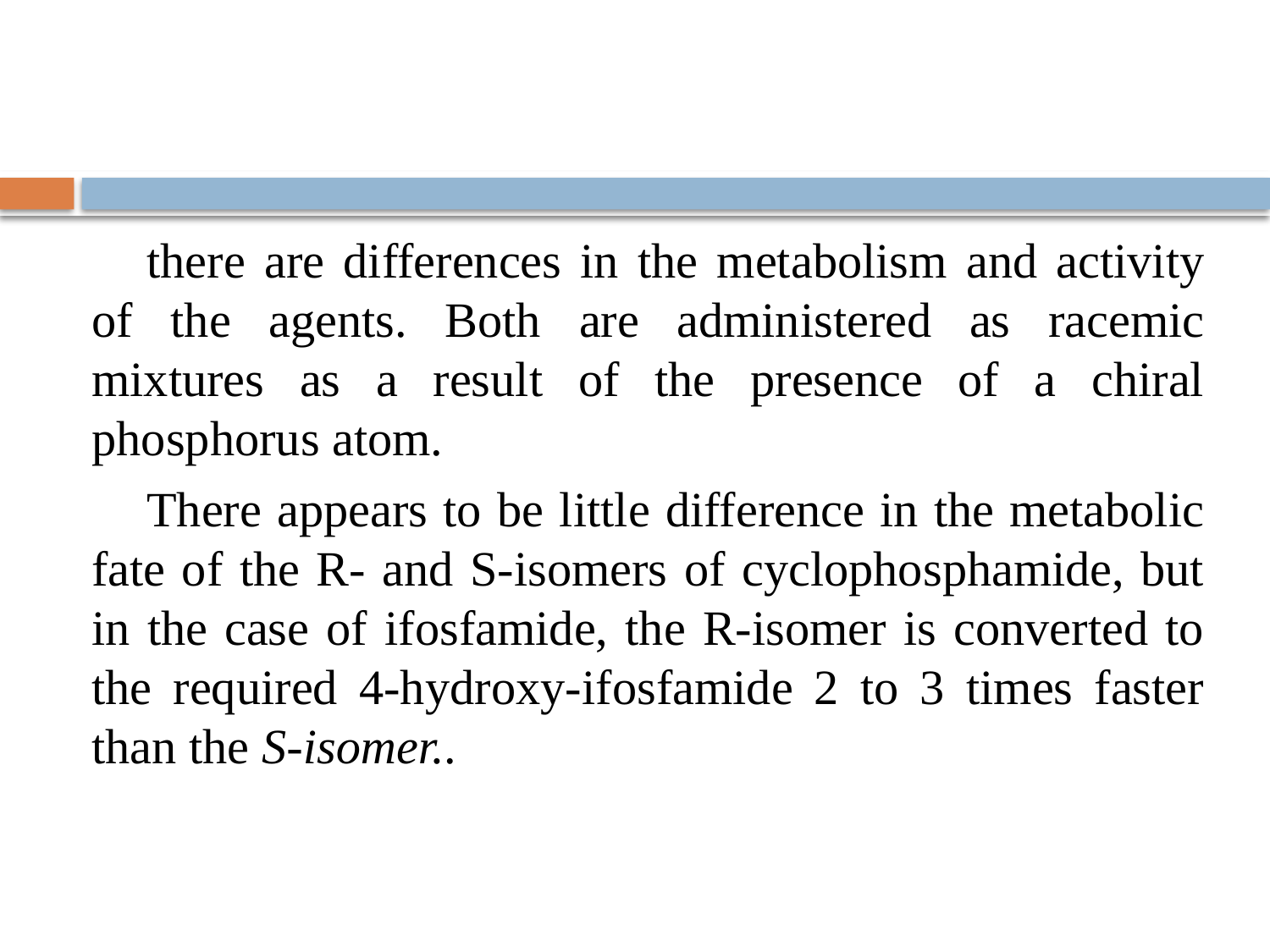

there are differences in the metabolism and activity of the agents. Both are administered as racemic mixtures as a result of the presence of a chiral phosphorus atom.
There appears to be little difference in the metabolic fate of the R- and S-isomers of cyclophosphamide, but in the case of ifosfamide, the R-isomer is converted to the required 4-hydroxy-ifosfamide 2 to 3 times faster than the S-isomer..